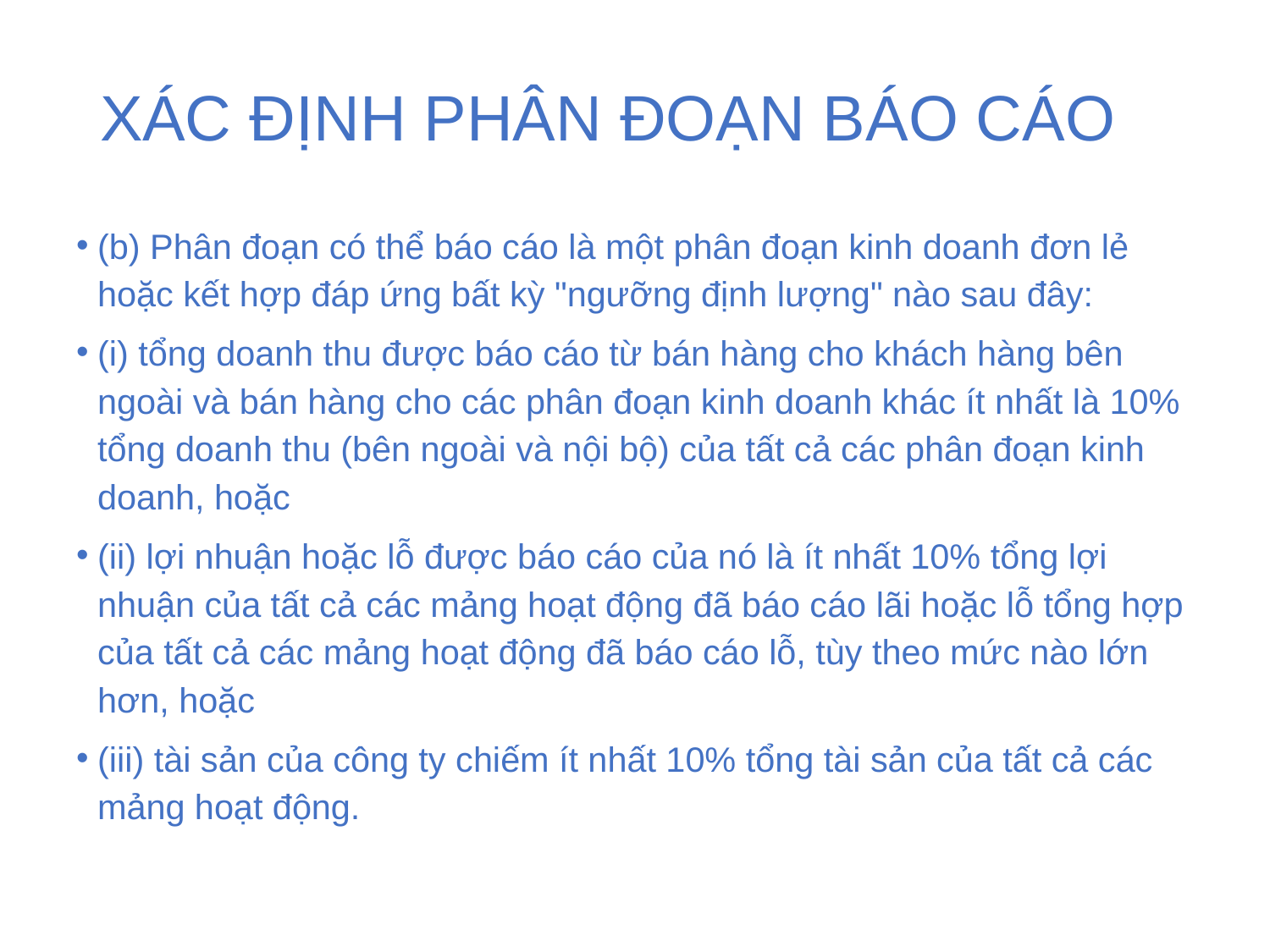

# XÁC ĐỊNH PHÂN ĐOẠN BÁO CÁO
(b) Phân đoạn có thể báo cáo là một phân đoạn kinh doanh đơn lẻ hoặc kết hợp đáp ứng bất kỳ "ngưỡng định lượng" nào sau đây:
(i) tổng doanh thu được báo cáo từ bán hàng cho khách hàng bên ngoài và bán hàng cho các phân đoạn kinh doanh khác ít nhất là 10% tổng doanh thu (bên ngoài và nội bộ) của tất cả các phân đoạn kinh doanh, hoặc
(ii) lợi nhuận hoặc lỗ được báo cáo của nó là ít nhất 10% tổng lợi nhuận của tất cả các mảng hoạt động đã báo cáo lãi hoặc lỗ tổng hợp của tất cả các mảng hoạt động đã báo cáo lỗ, tùy theo mức nào lớn hơn, hoặc
(iii) tài sản của công ty chiếm ít nhất 10% tổng tài sản của tất cả các mảng hoạt động.